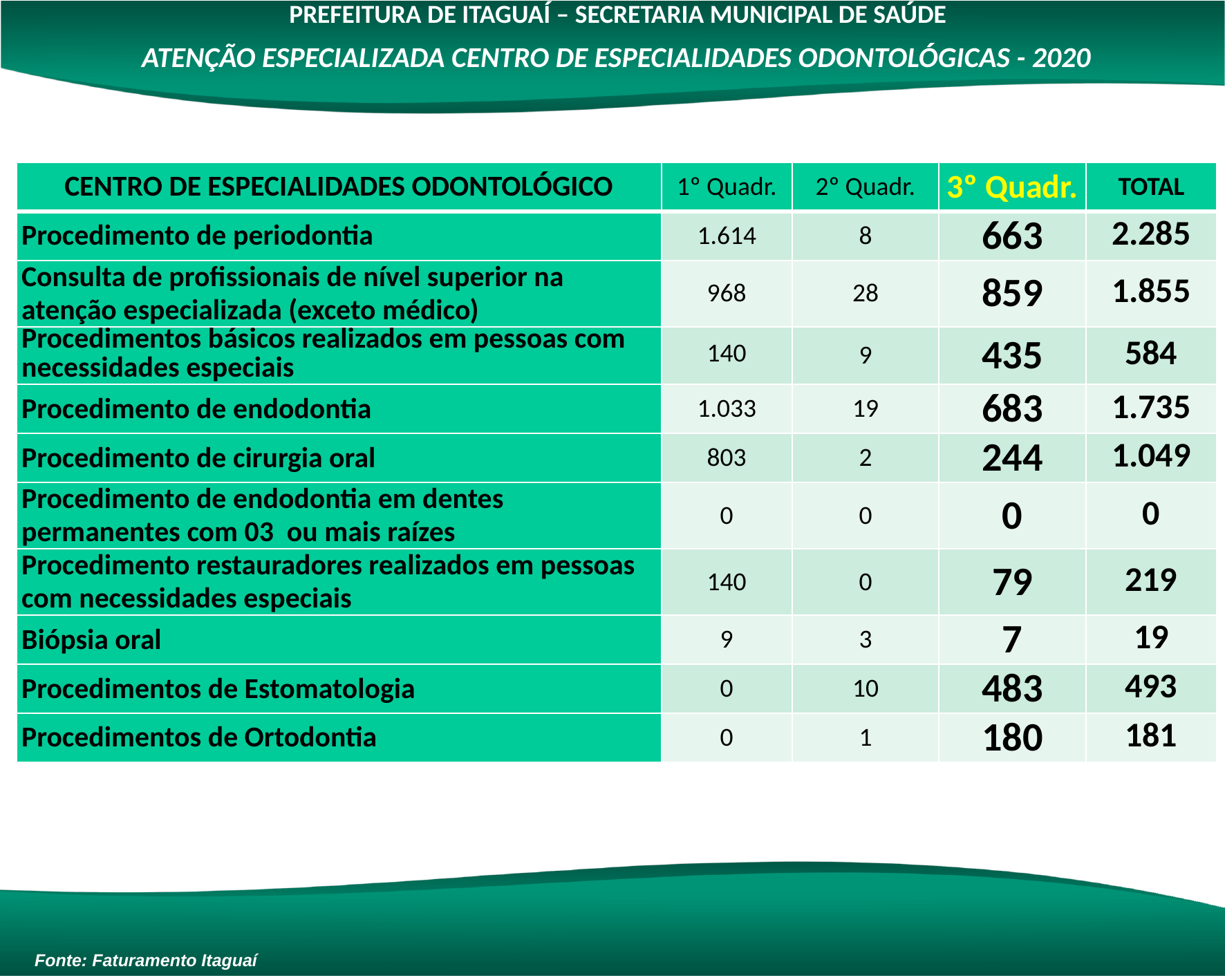

PREFEITURA DE ITAGUAÍ – SECRETARIA MUNICIPAL DE SAÚDE
ATENÇÃO ESPECIALIZADA CENTRO DE ESPECIALIDADES ODONTOLÓGICAS - 2020
| CENTRO DE ESPECIALIDADES ODONTOLÓGICO | 1º Quadr. | 2º Quadr. | 3º Quadr. | TOTAL |
| --- | --- | --- | --- | --- |
| Procedimento de periodontia | 1.614 | 8 | 663 | 2.285 |
| Consulta de profissionais de nível superior na atenção especializada (exceto médico) | 968 | 28 | 859 | 1.855 |
| Procedimentos básicos realizados em pessoas com necessidades especiais | 140 | 9 | 435 | 584 |
| Procedimento de endodontia | 1.033 | 19 | 683 | 1.735 |
| Procedimento de cirurgia oral | 803 | 2 | 244 | 1.049 |
| Procedimento de endodontia em dentes permanentes com 03 ou mais raízes | 0 | 0 | 0 | 0 |
| Procedimento restauradores realizados em pessoas com necessidades especiais | 140 | 0 | 79 | 219 |
| Biópsia oral | 9 | 3 | 7 | 19 |
| Procedimentos de Estomatologia | 0 | 10 | 483 | 493 |
| Procedimentos de Ortodontia | 0 | 1 | 180 | 181 |
Fonte: Faturamento Itaguaí